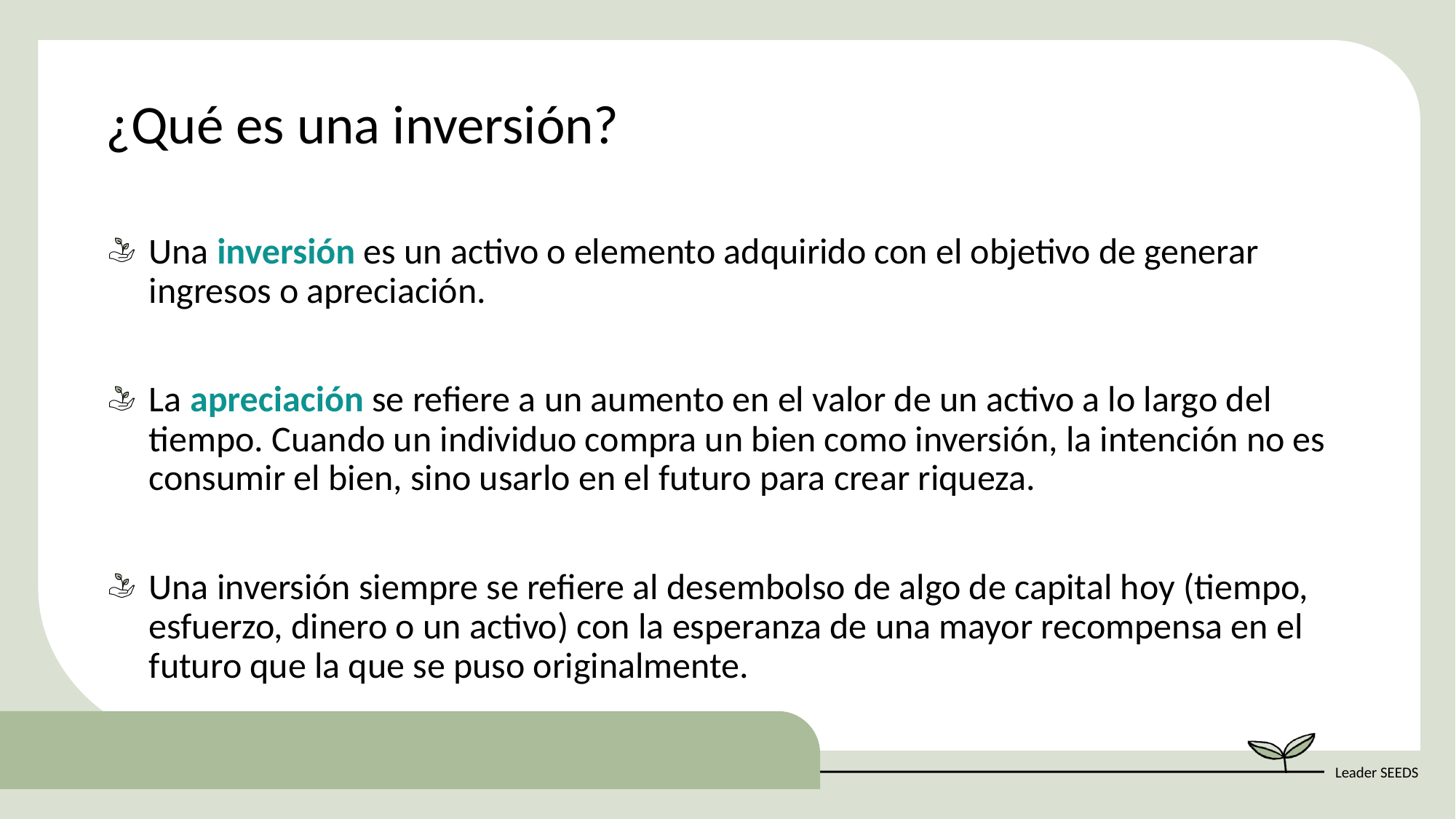

¿Qué es una inversión?

Una inversión es un activo o elemento adquirido con el objetivo de generar ingresos o apreciación.

La apreciación se refiere a un aumento en el valor de un activo a lo largo del tiempo. Cuando un individuo compra un bien como inversión, la intención no es consumir el bien, sino usarlo en el futuro para crear riqueza.

Una inversión siempre se refiere al desembolso de algo de capital hoy (tiempo, esfuerzo, dinero o un activo) con la esperanza de una mayor recompensa en el futuro que la que se puso originalmente.